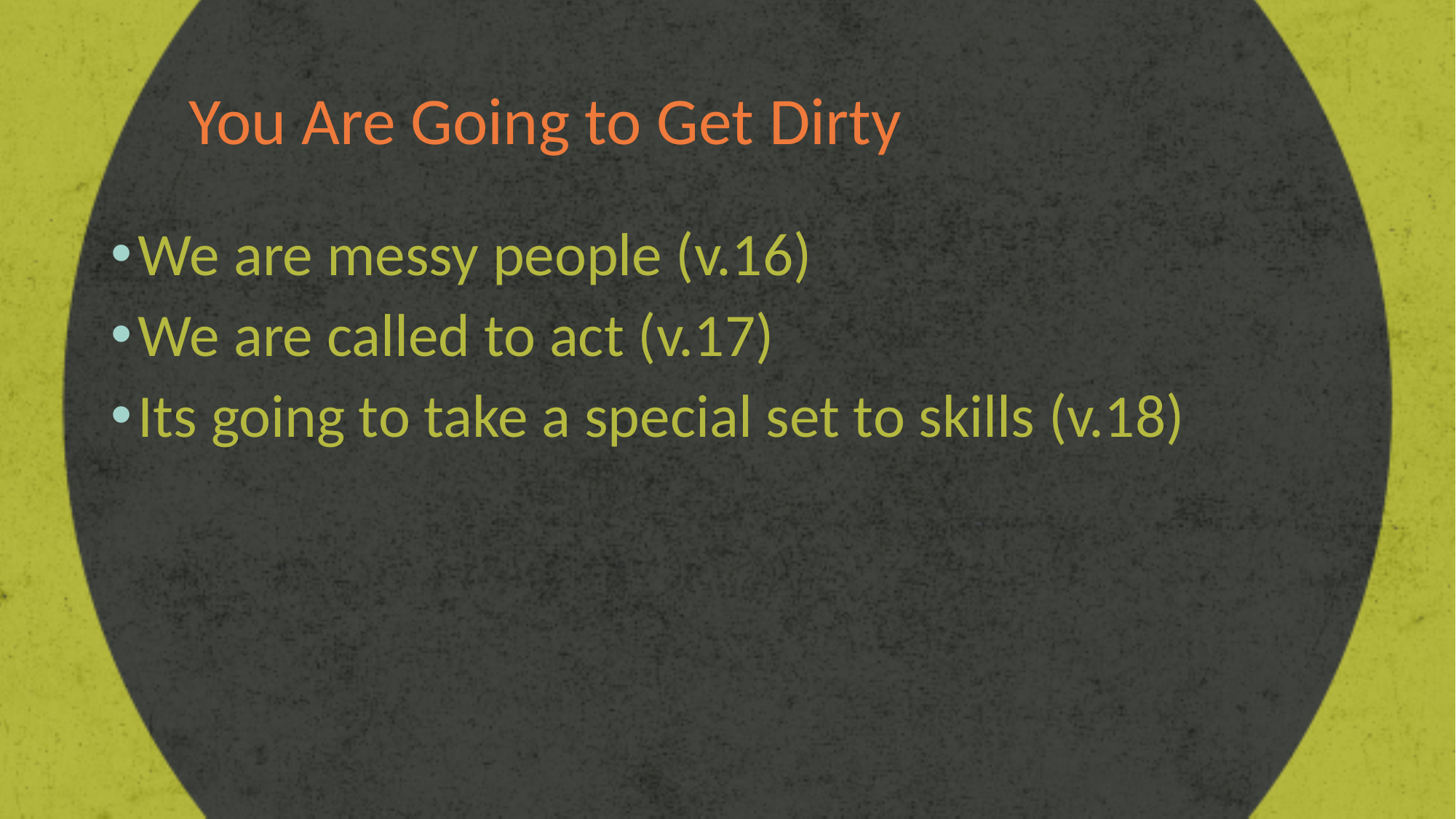

# You Are Going to Get Dirty
We are messy people (v.16)
We are called to act (v.17)
Its going to take a special set to skills (v.18)